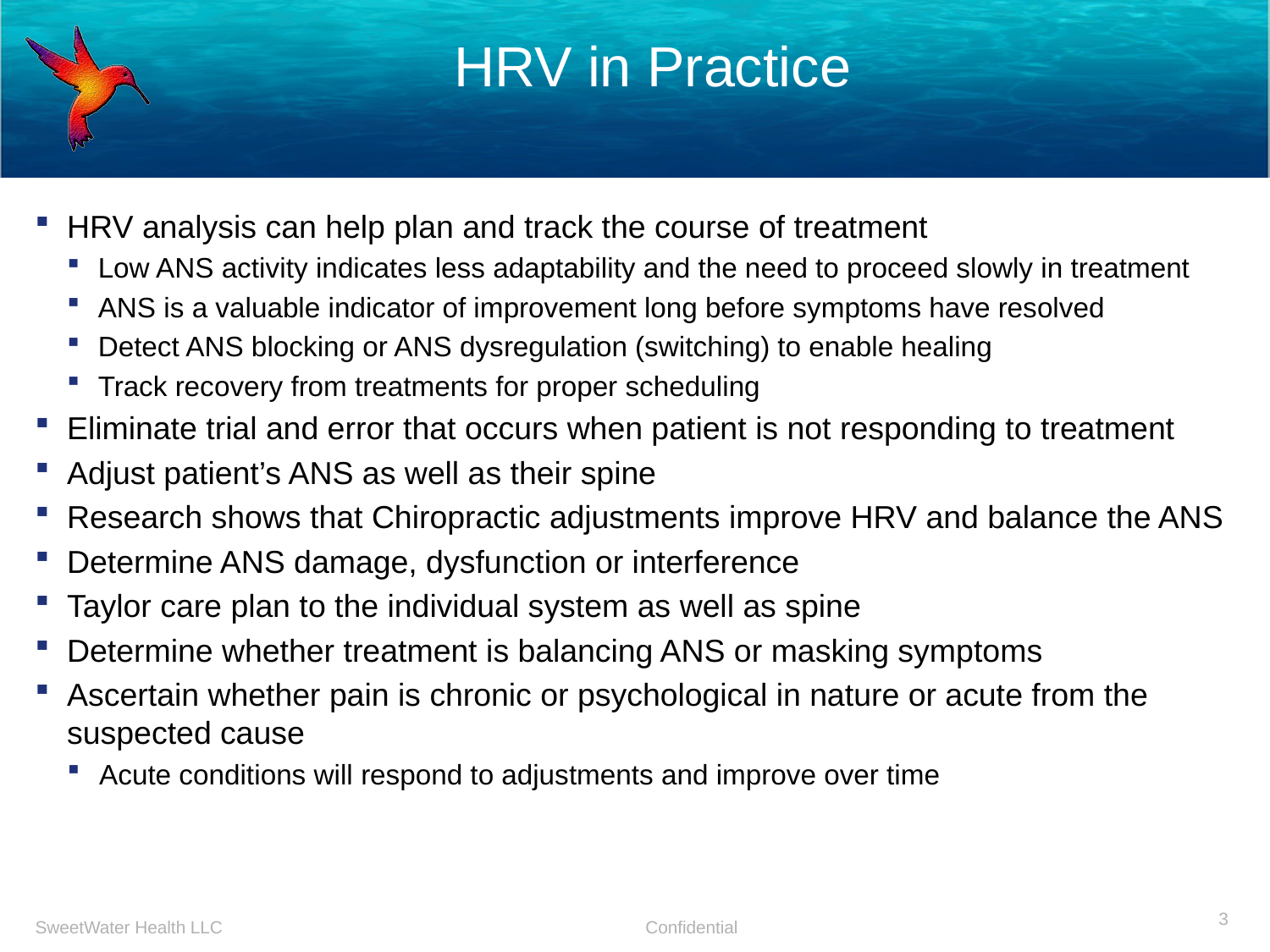

# HRV in Practice
HRV analysis can help plan and track the course of treatment
Low ANS activity indicates less adaptability and the need to proceed slowly in treatment
ANS is a valuable indicator of improvement long before symptoms have resolved
Detect ANS blocking or ANS dysregulation (switching) to enable healing
Track recovery from treatments for proper scheduling
Eliminate trial and error that occurs when patient is not responding to treatment
Adjust patient’s ANS as well as their spine
Research shows that Chiropractic adjustments improve HRV and balance the ANS
Determine ANS damage, dysfunction or interference
Taylor care plan to the individual system as well as spine
Determine whether treatment is balancing ANS or masking symptoms
Ascertain whether pain is chronic or psychological in nature or acute from the suspected cause
Acute conditions will respond to adjustments and improve over time
3
SweetWater Health LLC                                                                                       Confidential